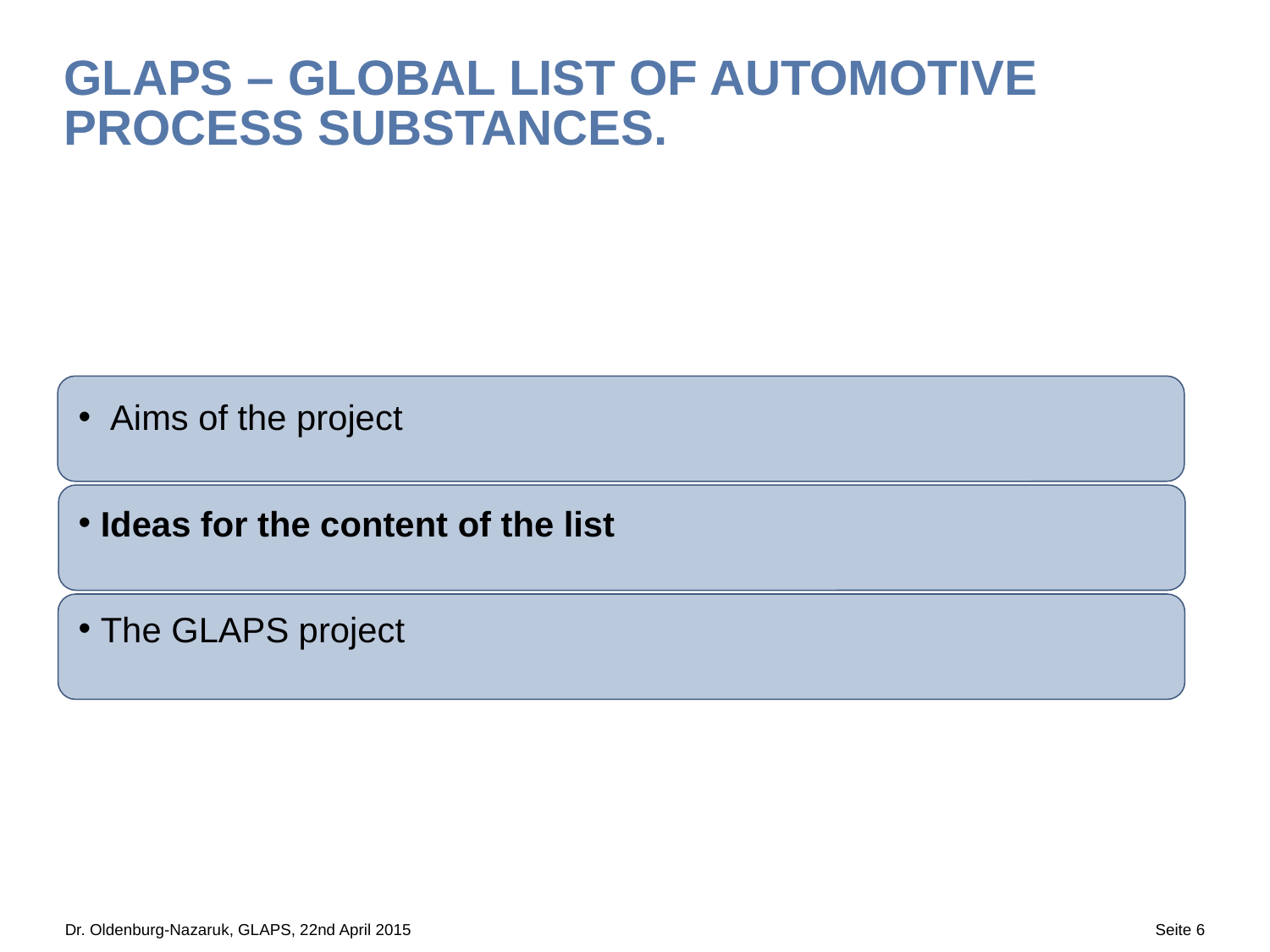

GLAPS – Global List of automotive process substances.

  Aims of the project
 Ideas for the content of the list
 The GLAPS project

Dr. Oldenburg-Nazaruk, GLAPS, 22nd April 2015
Seite 6